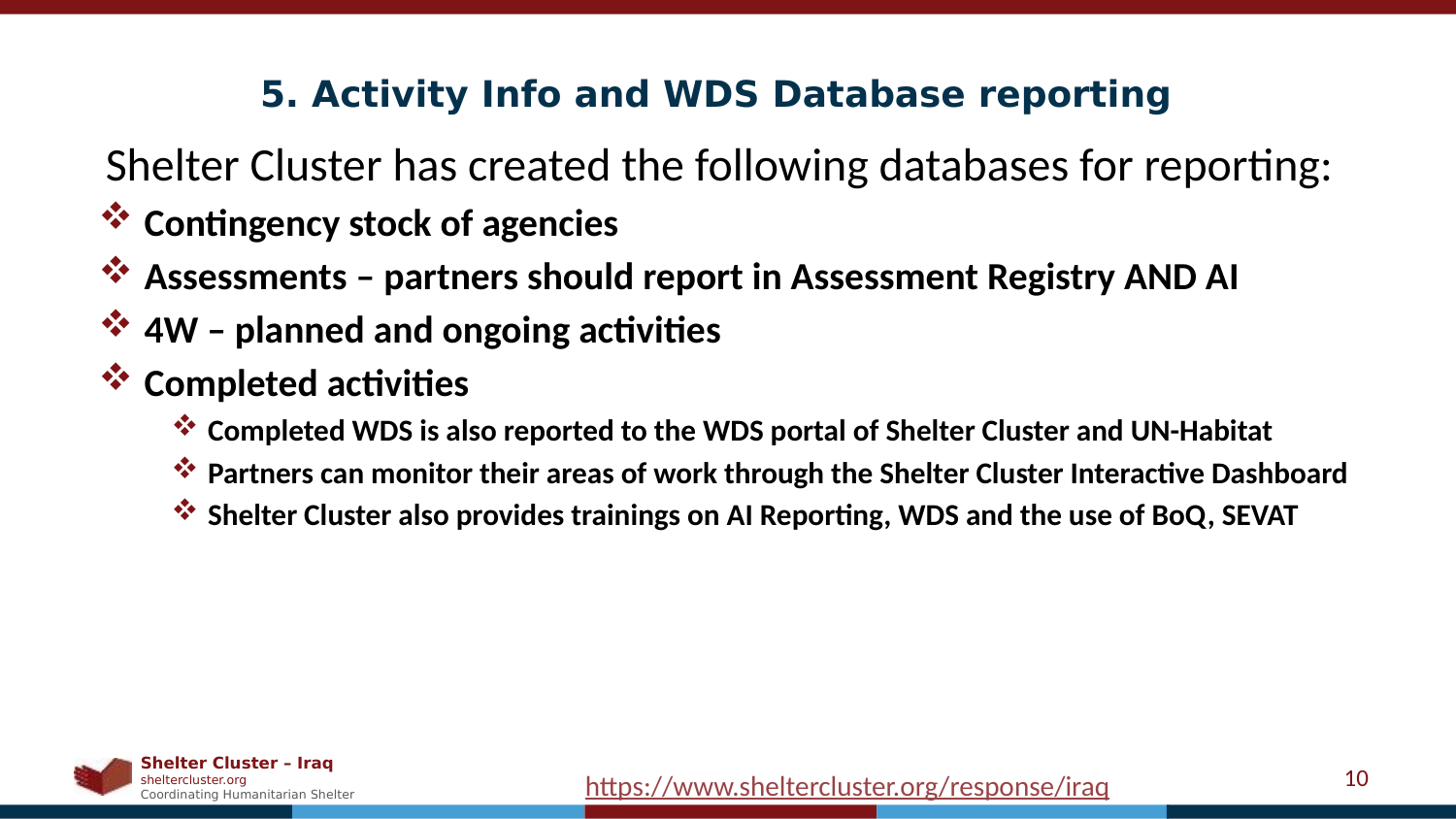

5. Activity Info and WDS Database reporting

Shelter Cluster has created the following databases for reporting:
Contingency stock of agencies
Assessments – partners should report in Assessment Registry AND AI
4W – planned and ongoing activities
Completed activities
Completed WDS is also reported to the WDS portal of Shelter Cluster and UN-Habitat
Partners can monitor their areas of work through the Shelter Cluster Interactive Dashboard
Shelter Cluster also provides trainings on AI Reporting, WDS and the use of BoQ, SEVAT
10
https://www.sheltercluster.org/response/iraq